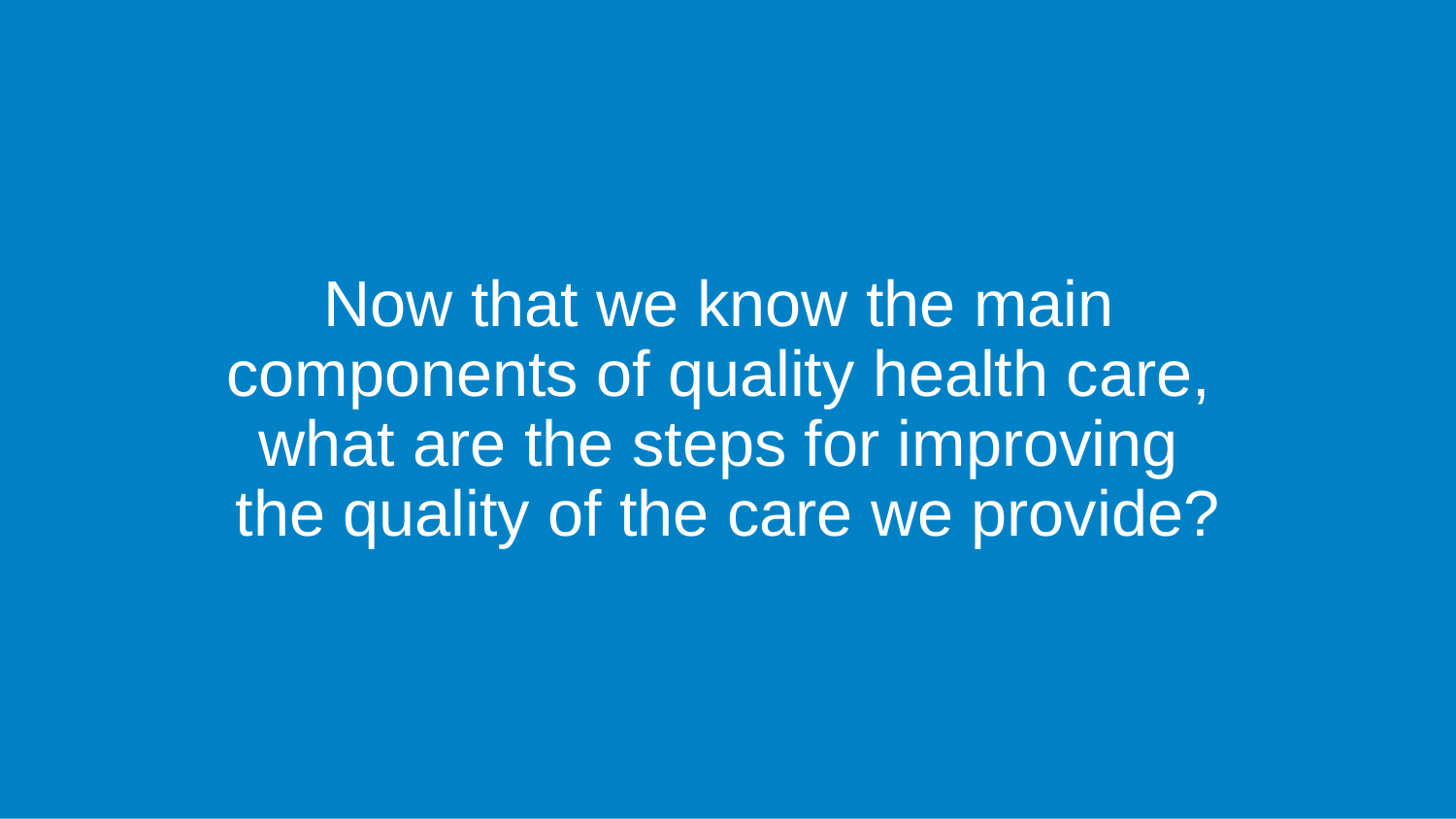

Now that we know the main
components of quality health care,
what are the steps for improving
the quality of the care we provide?